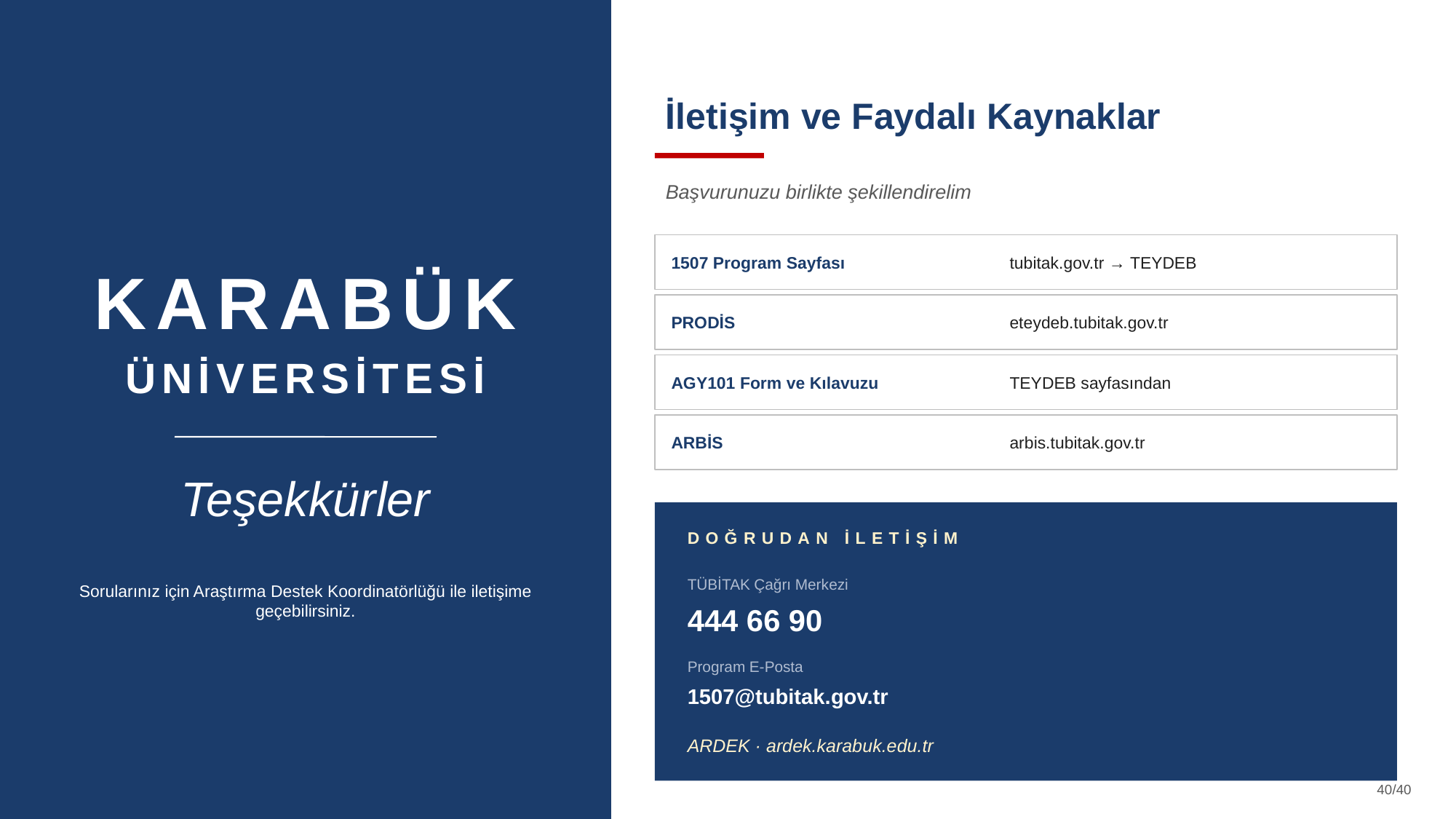

İletişim ve Faydalı Kaynaklar

Başvurunuzu birlikte şekillendirelim

1507 Program Sayfası
tubitak.gov.tr → TEYDEB
KARABÜK

PRODİS
eteydeb.tubitak.gov.tr
ÜNİVERSİTESİ

AGY101 Form ve Kılavuzu
TEYDEB sayfasından

ARBİS
arbis.tubitak.gov.tr

Teşekkürler

DOĞRUDAN İLETİŞİM
Sorularınız için Araştırma Destek Koordinatörlüğü ile iletişime geçebilirsiniz.
TÜBİTAK Çağrı Merkezi
444 66 90
Program E-Posta
1507@tubitak.gov.tr
ARDEK · ardek.karabuk.edu.tr
40/40